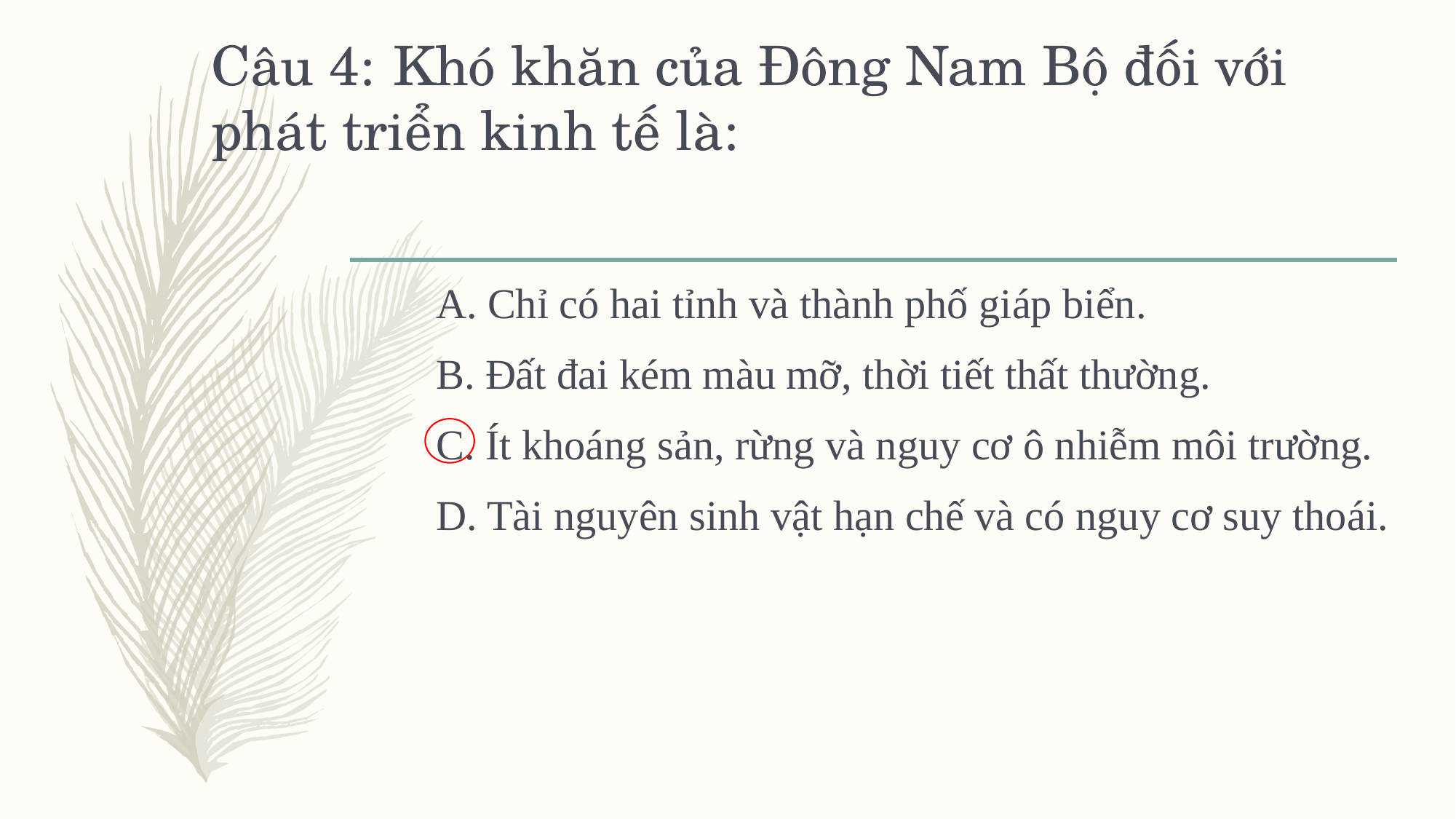

# Câu 4: Khó khăn của Đông Nam Bộ đối với phát triển kinh tế là:
A. Chỉ có hai tỉnh và thành phố giáp biển.
B. Đất đai kém màu mỡ, thời tiết thất thường.
C. Ít khoáng sản, rừng và nguy cơ ô nhiễm môi trường.
D. Tài nguyên sinh vật hạn chế và có nguy cơ suy thoái.